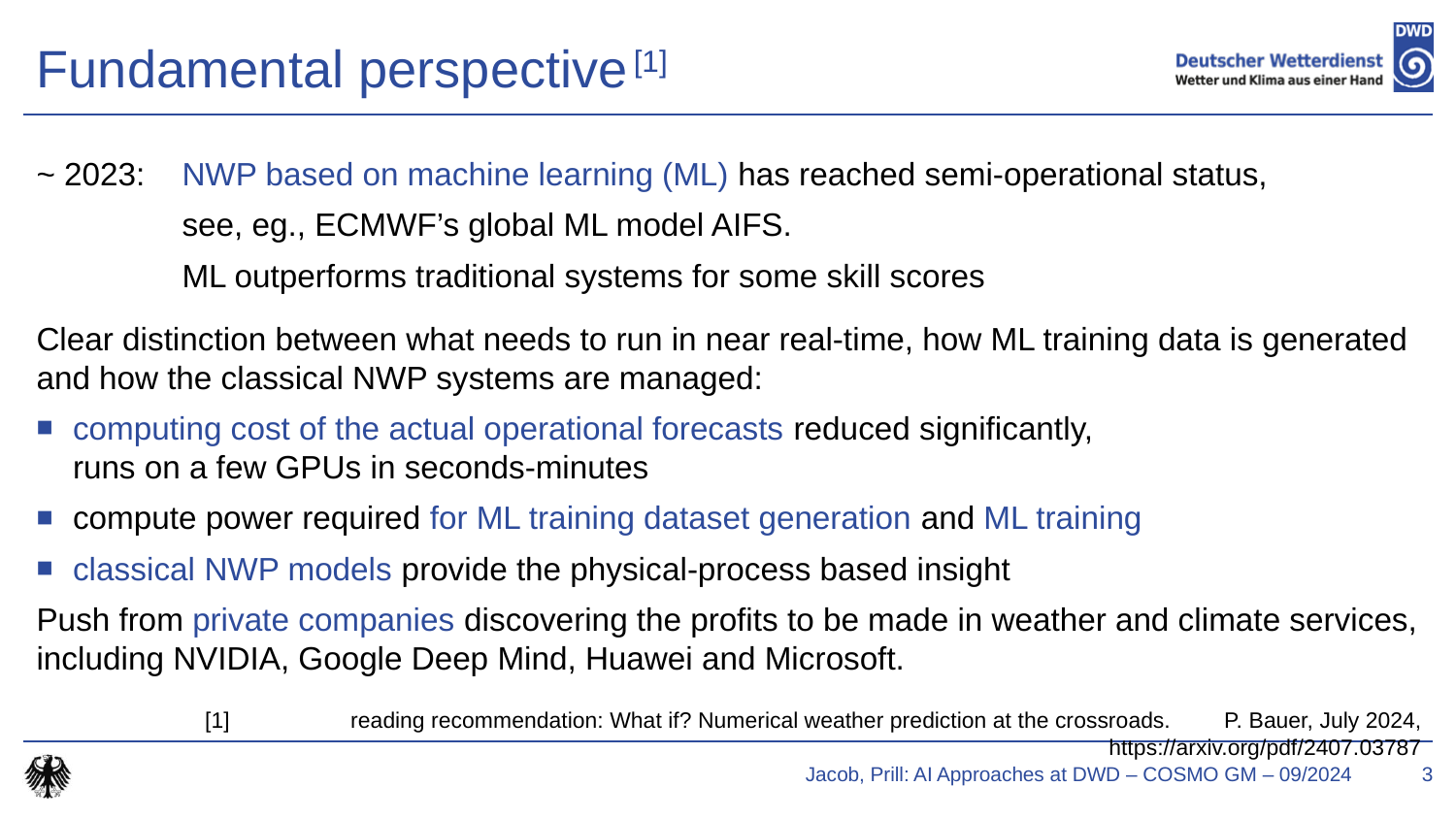

# Fundamental perspective [1]
~ 2023:	NWP based on machine learning (ML) has reached semi-operational status,
	see, eg., ECMWF’s global ML model AIFS.
	ML outperforms traditional systems for some skill scores
Clear distinction between what needs to run in near real-time, how ML training data is generated and how the classical NWP systems are managed:
computing cost of the actual operational forecasts reduced significantly,
runs on a few GPUs in seconds-minutes
compute power required for ML training dataset generation and ML training
classical NWP models provide the physical-process based insight
Push from private companies discovering the profits to be made in weather and climate services, including NVIDIA, Google Deep Mind, Huawei and Microsoft.
[1]	reading recommendation: What if? Numerical weather prediction at the crossroads. 	P. Bauer, July 2024, https://arxiv.org/pdf/2407.03787